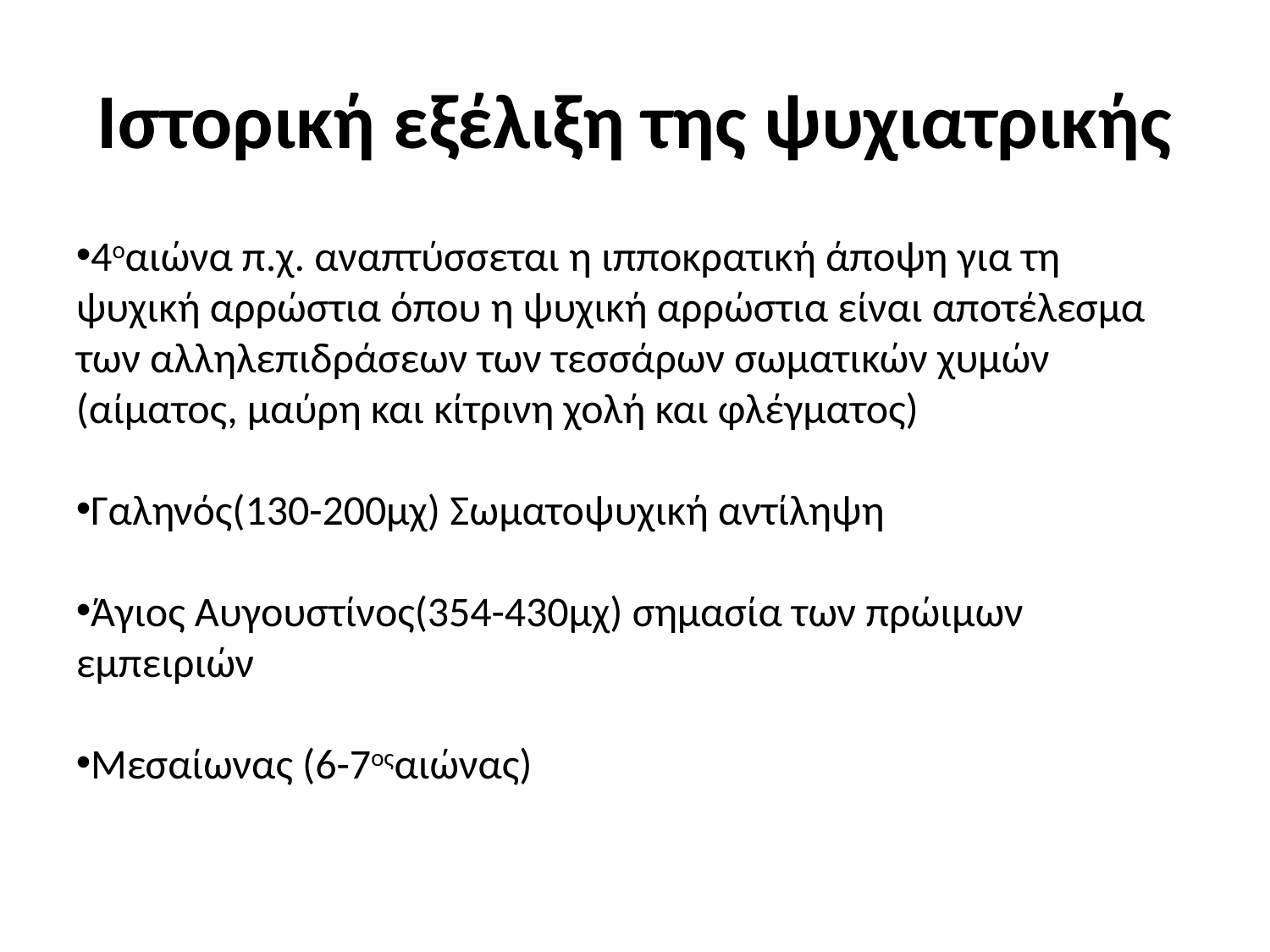

Ιστορική εξέλιξη της ψυχιατρικής
4οαιώνα π.χ. αναπτύσσεται η ιπποκρατική άποψη για τη ψυχική αρρώστια όπου η ψυχική αρρώστια είναι αποτέλεσμα των αλληλεπιδράσεων των τεσσάρων σωματικών χυμών (αίματος, μαύρη και κίτρινη χολή και φλέγματος)

Γαληνός(130-200μχ) Σωματοψυχική αντίληψη

Άγιος Αυγουστίνος(354-430μχ) σημασία των πρώιμων εμπειριών

Μεσαίωνας (6-7οςαιώνας)